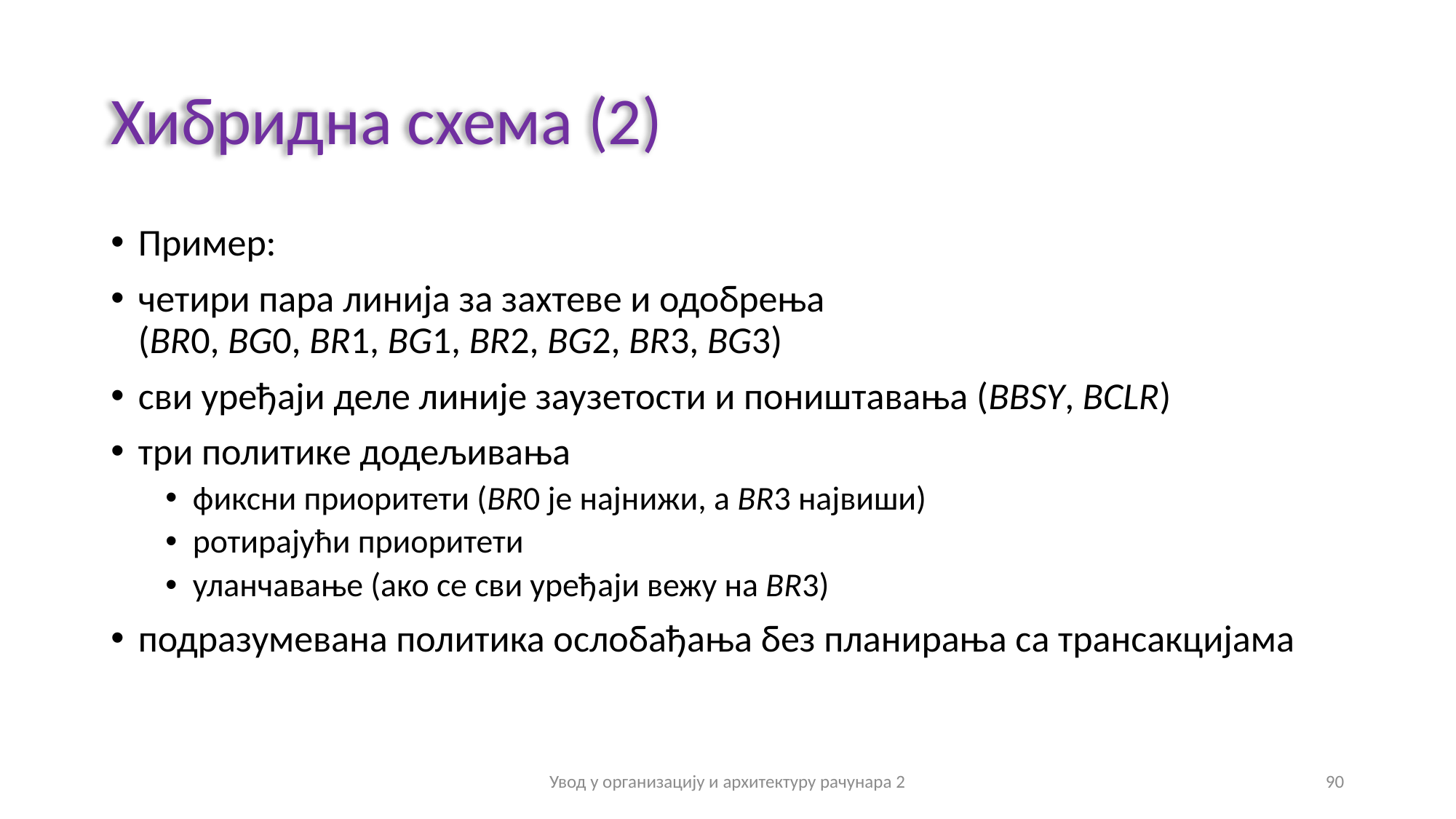

# Хибридна схема (2)
Пример:
четири пара линија за захтеве и одобрења
(BR0, BG0, BR1, BG1, BR2, BG2, BR3, BG3)
сви уређаји деле линије заузетости и поништавања (BBSY, BCLR)
три политике додељивања
фиксни приоритети (BR0 је најнижи, а BR3 највиши)
ротирајући приоритети
уланчавање (ако се сви уређaји вежу на BR3)
подразумевана политика ослобађања без планирања са трансакцијама
Увод у организацију и архитектуру рачунара 2
90